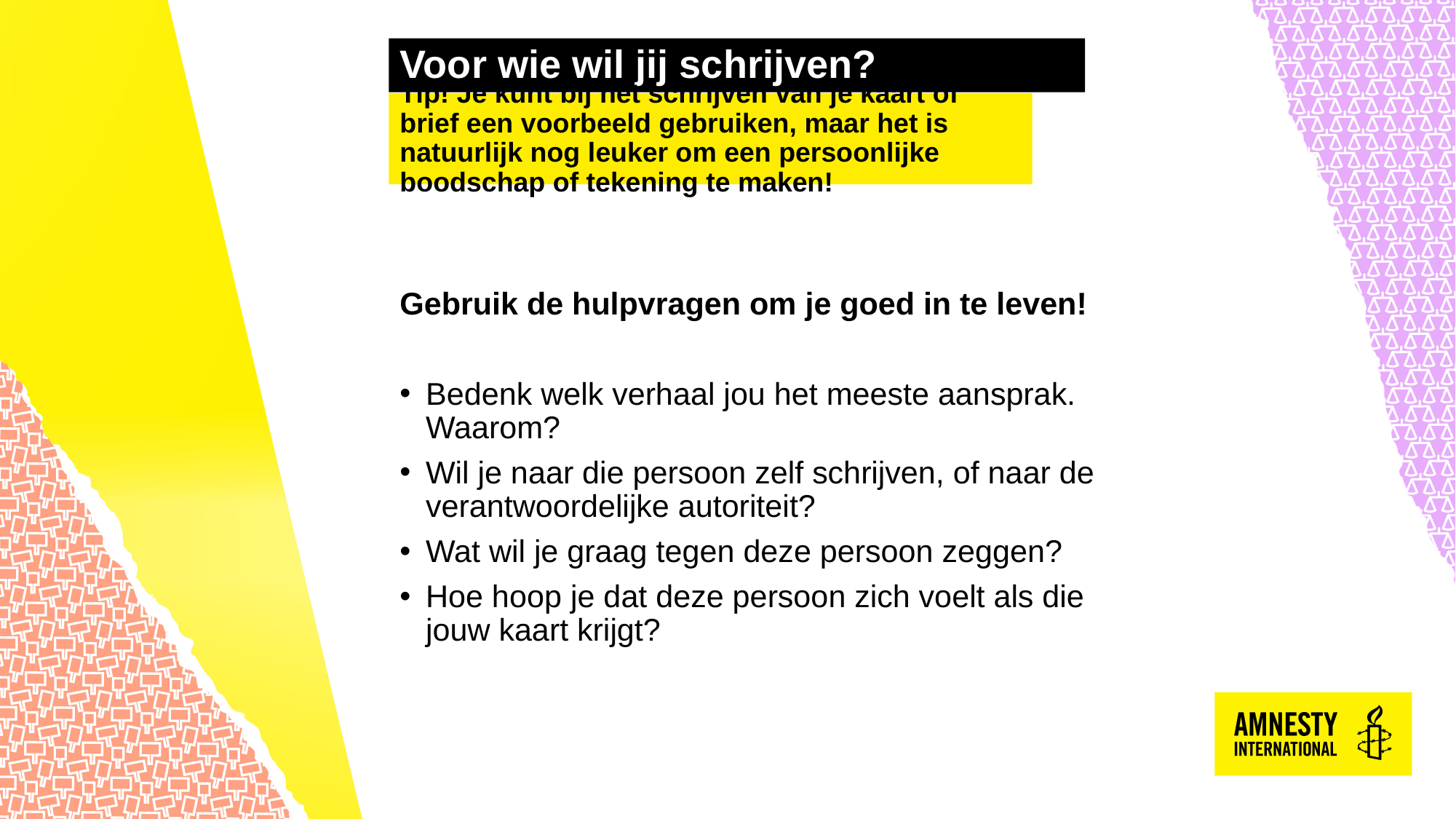

# Voor wie wil jij schrijven?
Tip! Je kunt bij het schrijven van je kaart of brief een voorbeeld gebruiken, maar het is natuurlijk nog leuker om een persoonlijke boodschap of tekening te maken!
Gebruik de hulpvragen om je goed in te leven!

Bedenk welk verhaal jou het meeste aansprak. Waarom?
Wil je naar die persoon zelf schrijven, of naar de verantwoordelijke autoriteit?
Wat wil je graag tegen deze persoon zeggen?
Hoe hoop je dat deze persoon zich voelt als die jouw kaart krijgt?